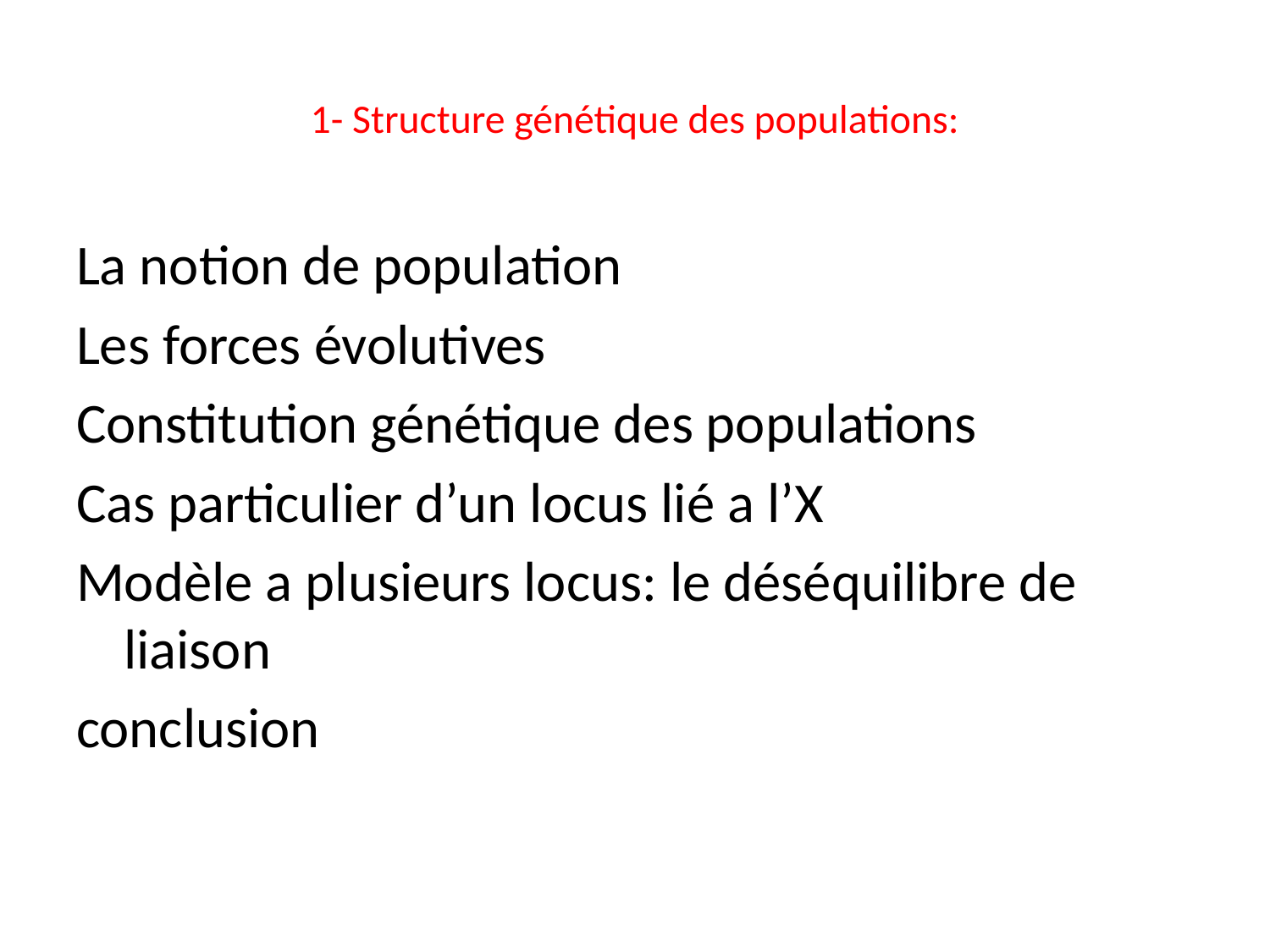

# 1- Structure génétique des populations:
La notion de population
Les forces évolutives
Constitution génétique des populations
Cas particulier d’un locus lié a l’X
Modèle a plusieurs locus: le déséquilibre de liaison
conclusion